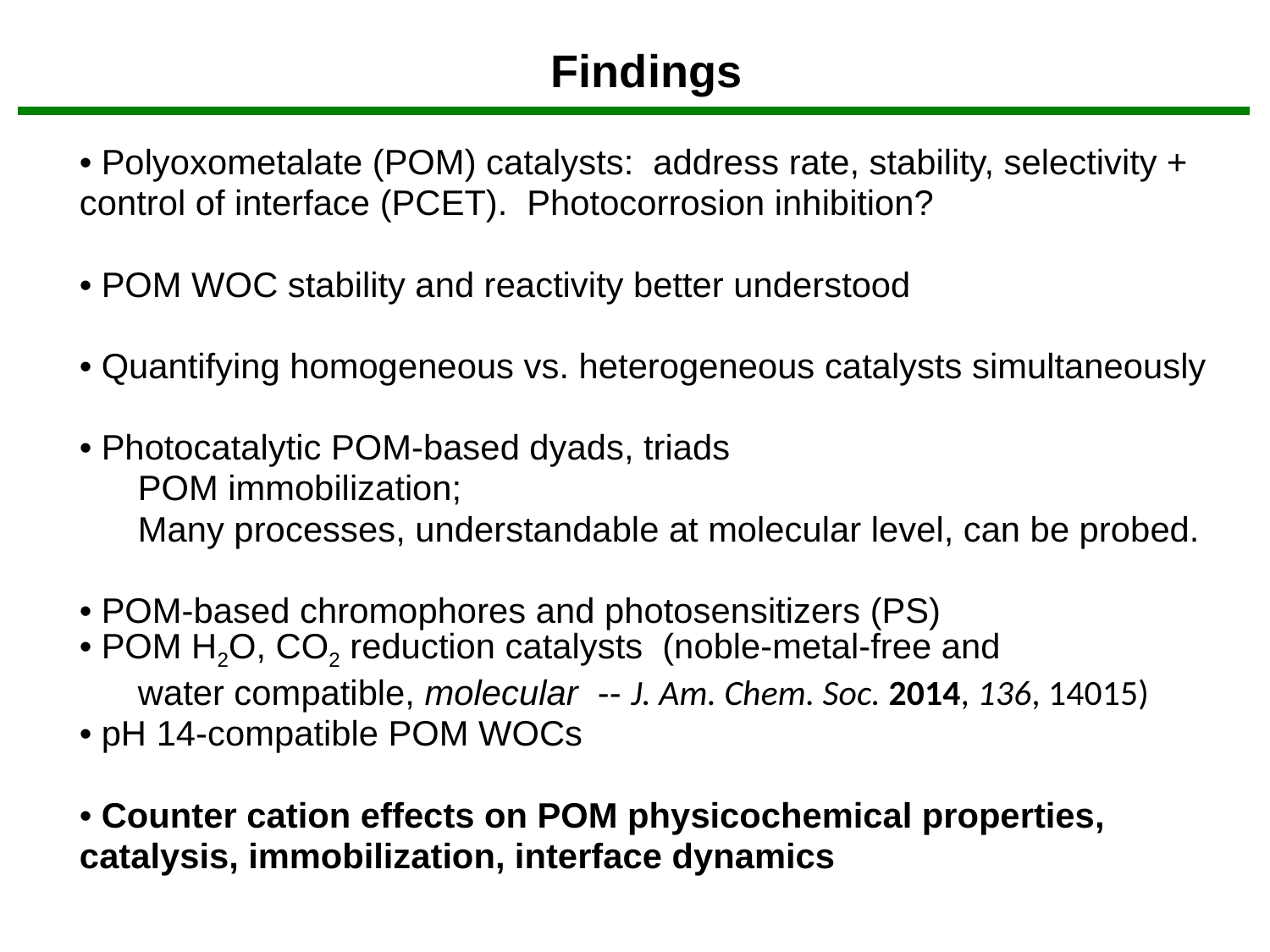

Findings

• Polyoxometalate (POM) catalysts:  address rate, stability, selectivity + control of interface (PCET).  Photocorrosion inhibition?

• POM WOC stability and reactivity better understood

• Quantifying homogeneous vs. heterogeneous catalysts simultaneously

• Photocatalytic POM-based dyads, triads
      POM immobilization;
      Many processes, understandable at molecular level, can be probed.

• POM-based chromophores and photosensitizers (PS)
• POM H2O, CO2 reduction catalysts  (noble-metal-free and
      water compatible, molecular  -- J. Am. Chem. Soc. 2014, 136, 14015)
• pH 14-compatible POM WOCs

• Counter cation effects on POM physicochemical properties, catalysis, immobilization, interface dynamics